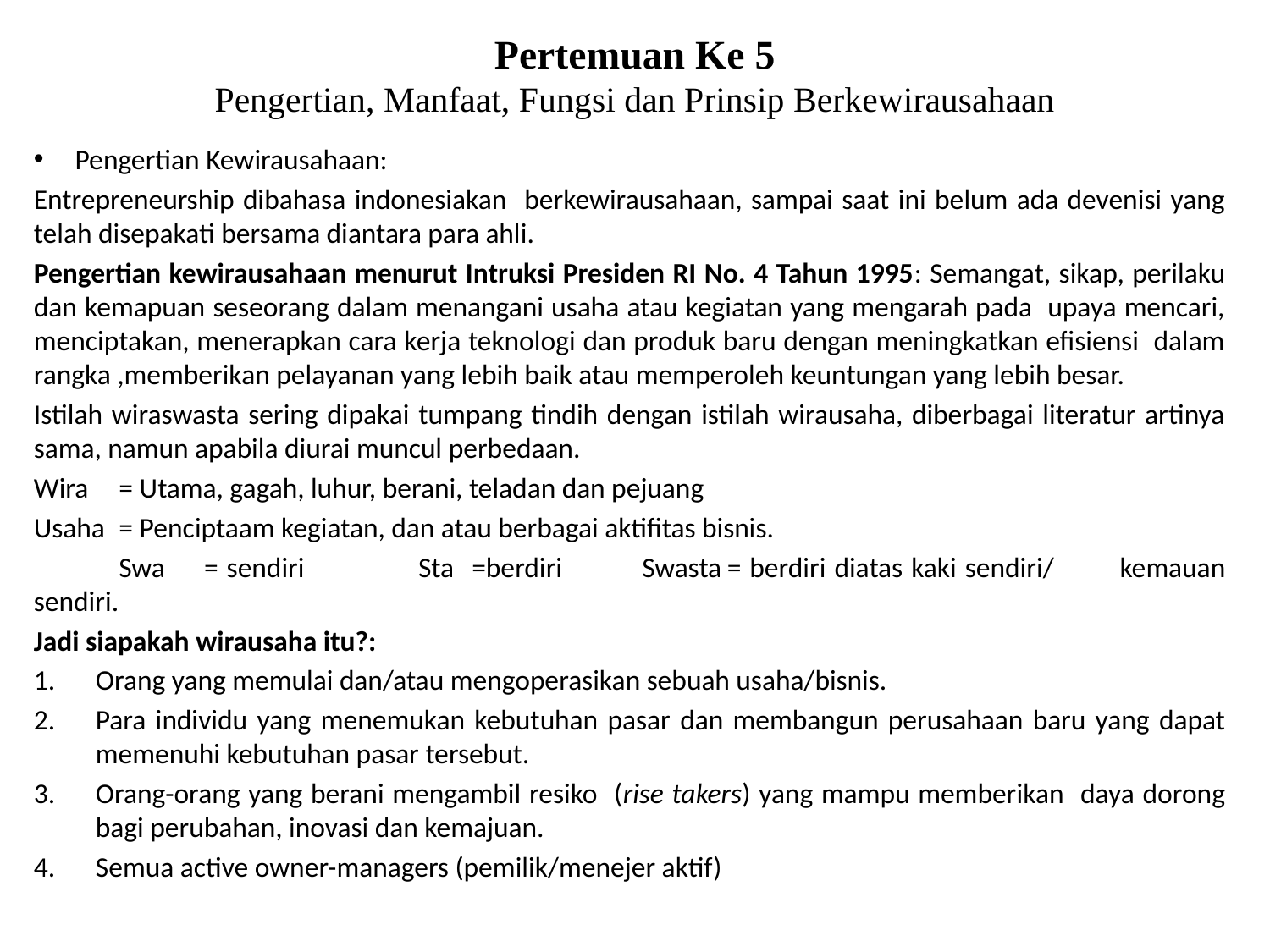

# Pertemuan Ke 5 Pengertian, Manfaat, Fungsi dan Prinsip Berkewirausahaan

Pengertian Kewirausahaan:
Entrepreneurship dibahasa indonesiakan  berkewirausahaan, sampai saat ini belum ada devenisi yang telah disepakati bersama diantara para ahli.
Pengertian kewirausahaan menurut Intruksi Presiden RI No. 4 Tahun 1995: Semangat, sikap, perilaku dan kemapuan seseorang dalam menangani usaha atau kegiatan yang mengarah pada  upaya mencari, menciptakan, menerapkan cara kerja teknologi dan produk baru dengan meningkatkan efisiensi  dalam rangka ,memberikan pelayanan yang lebih baik atau memperoleh keuntungan yang lebih besar.
Istilah wiraswasta sering dipakai tumpang tindih dengan istilah wirausaha, diberbagai literatur artinya sama, namun apabila diurai muncul perbedaan.
Wira 	= Utama, gagah, luhur, berani, teladan dan pejuang
Usaha	= Penciptaam kegiatan, dan atau berbagai aktifitas bisnis.
	Swa	= sendiri	     Sta	=berdiri	Swasta	= berdiri diatas kaki sendiri/ 						     kemauan sendiri.
Jadi siapakah wirausaha itu?:
Orang yang memulai dan/atau mengoperasikan sebuah usaha/bisnis.
Para individu yang menemukan kebutuhan pasar dan membangun perusahaan baru yang dapat memenuhi kebutuhan pasar tersebut.
Orang-orang yang berani mengambil resiko  (rise takers) yang mampu memberikan  daya dorong bagi perubahan, inovasi dan kemajuan.
Semua active owner-managers (pemilik/menejer aktif)